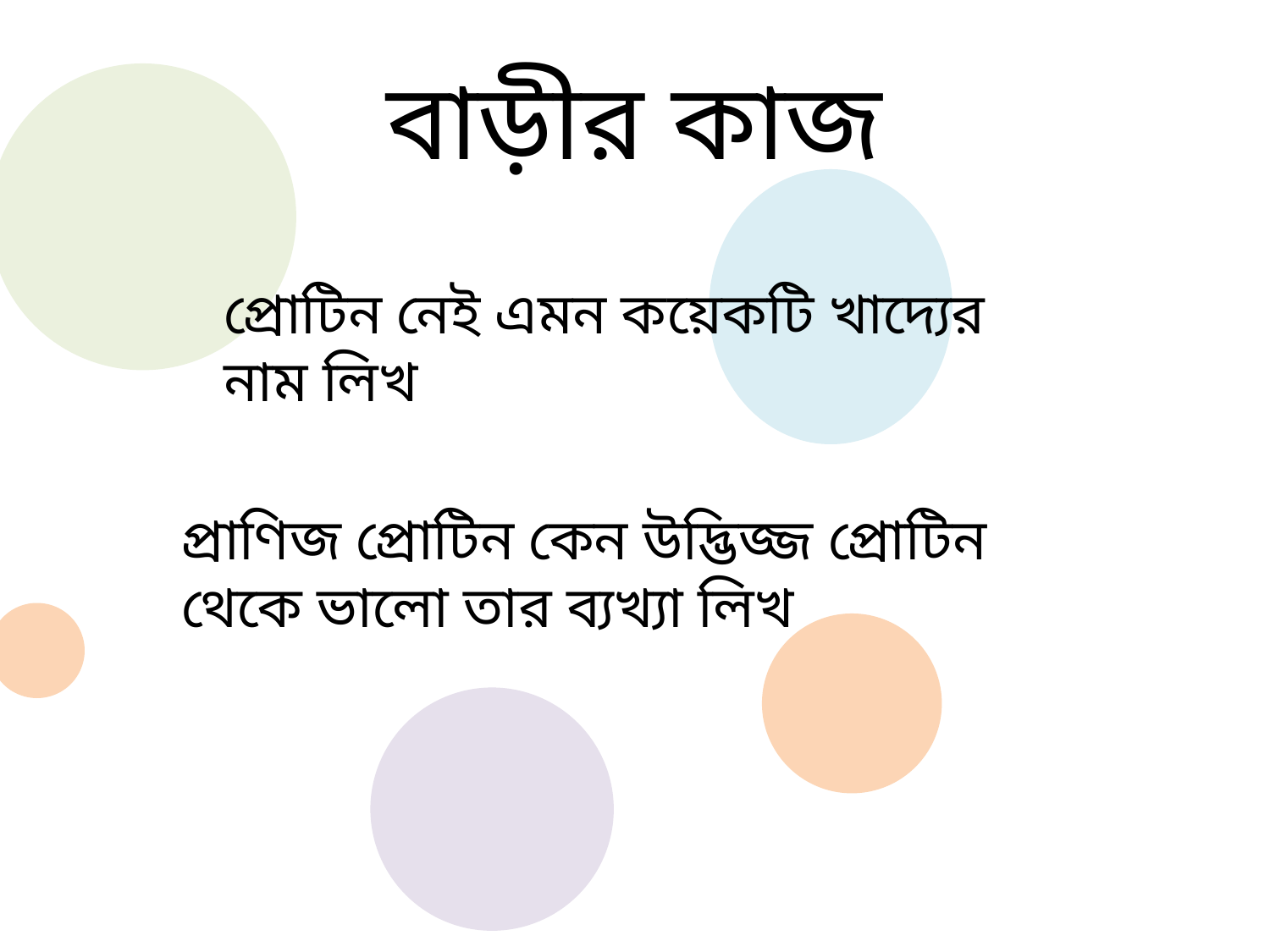

# বাড়ীর কাজ

প্রোটিন নেই এমন কয়েকটি খাদ্যের নাম লিখ
প্রাণিজ প্রোটিন কেন উদ্ভিজ্জ প্রোটিন থেকে ভালো তার ব্যখ্যা লিখ